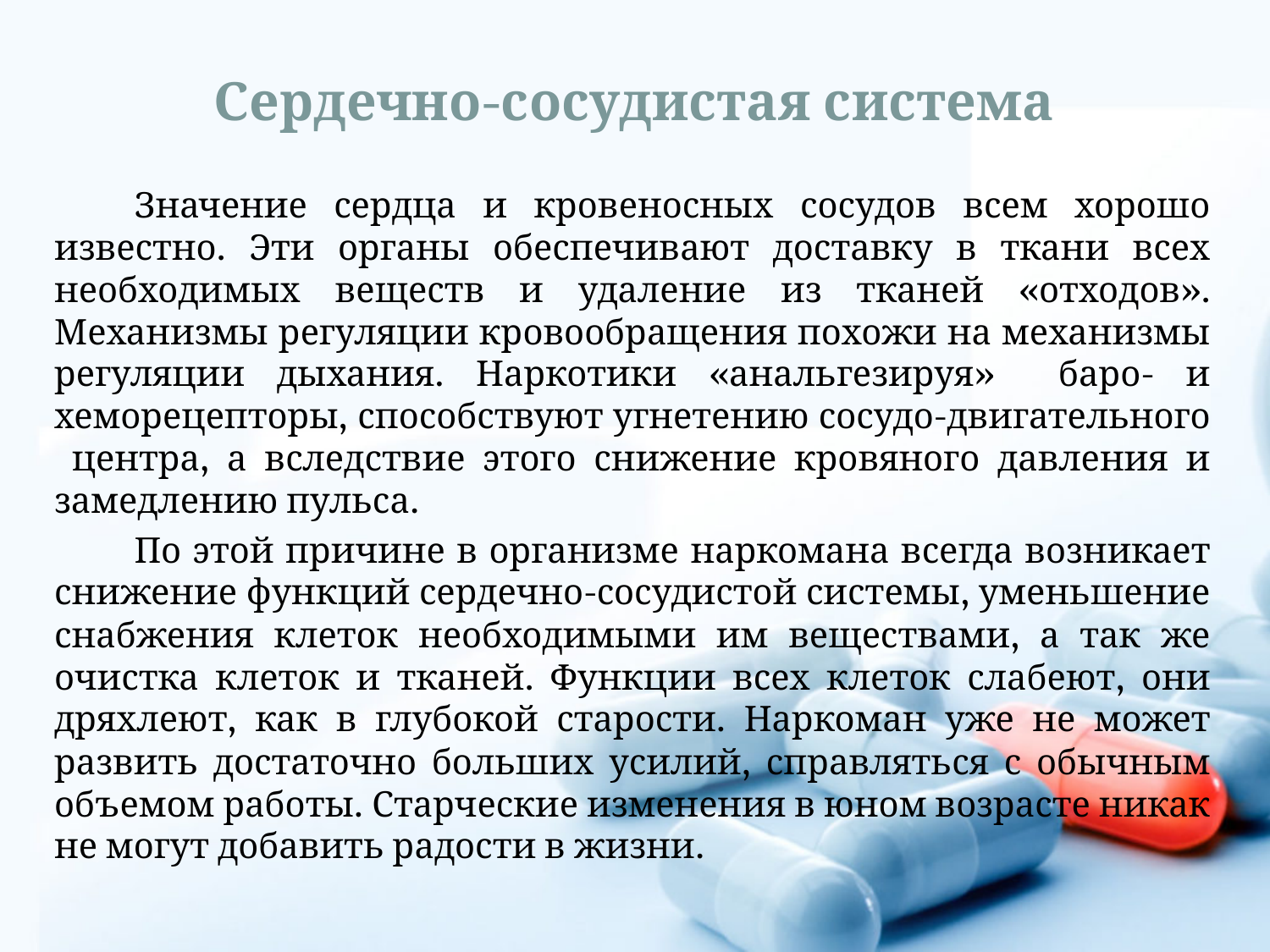

# Сердечно-сосудистая система
   Значение сердца и кровеносных сосудов всем хорошо известно. Эти органы обеспечивают доставку в ткани всех необходимых веществ и удаление из тканей «отходов». Механизмы регуляции кровообращения похожи на механизмы регуляции дыхания. Наркотики «анальгезируя»  баро- и хеморецепторы, способствуют угнетению сосудо-двигательного  центра, а вследствие этого снижение кровяного давления и замедлению пульса.
       По этой причине в организме наркомана всегда возникает снижение функций сердечно-сосудистой системы, уменьшение снабжения клеток необходимыми им веществами, а так же очистка клеток и тканей. Функции всех клеток слабеют, они дряхлеют, как в глубокой старости. Наркоман уже не может развить достаточно больших усилий, справляться с обычным объемом работы. Старческие изменения в юном возрасте никак не могут добавить радости в жизни.